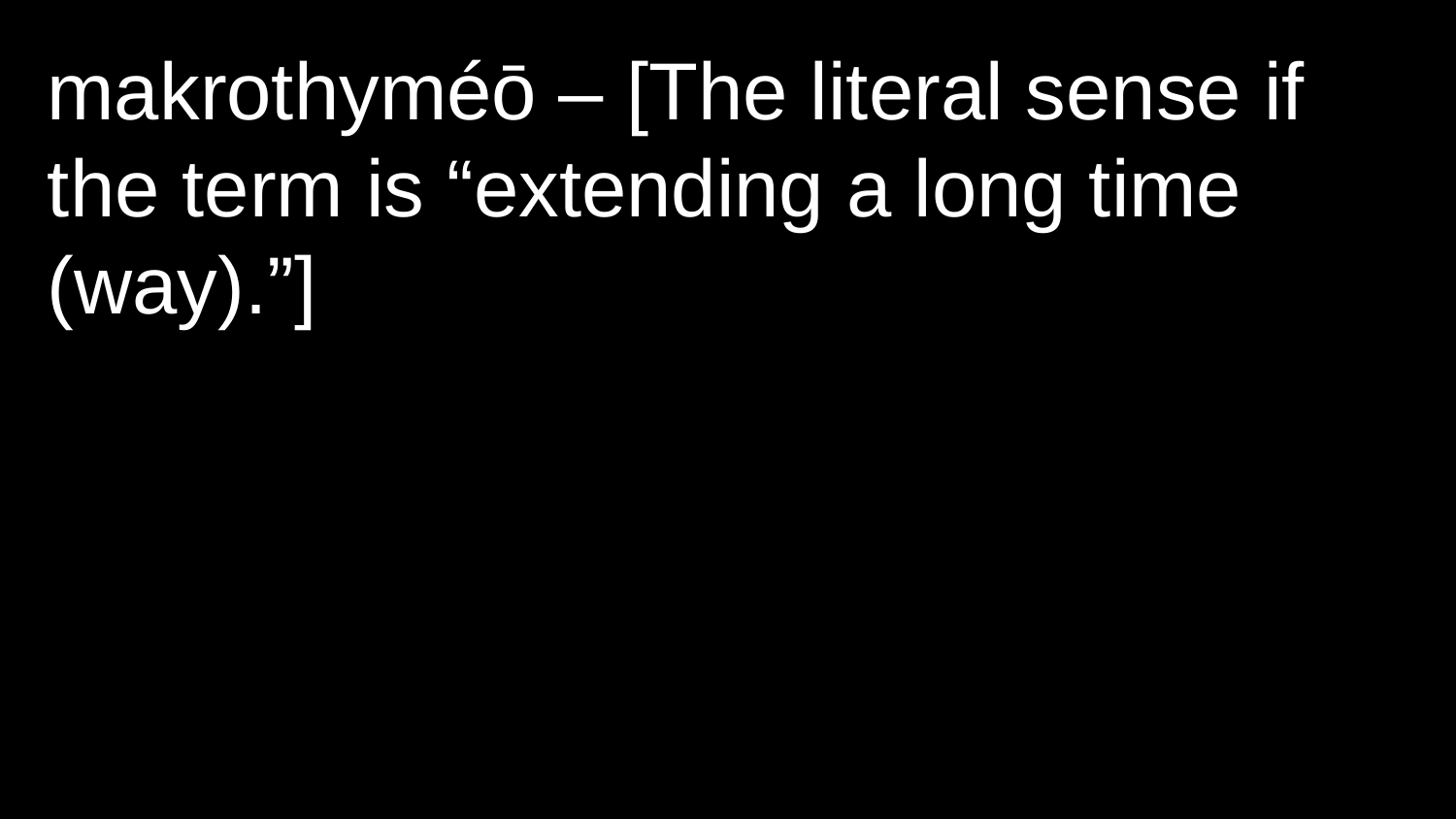

makrothyméō – [The literal sense if the term is “extending a long time (way).”]